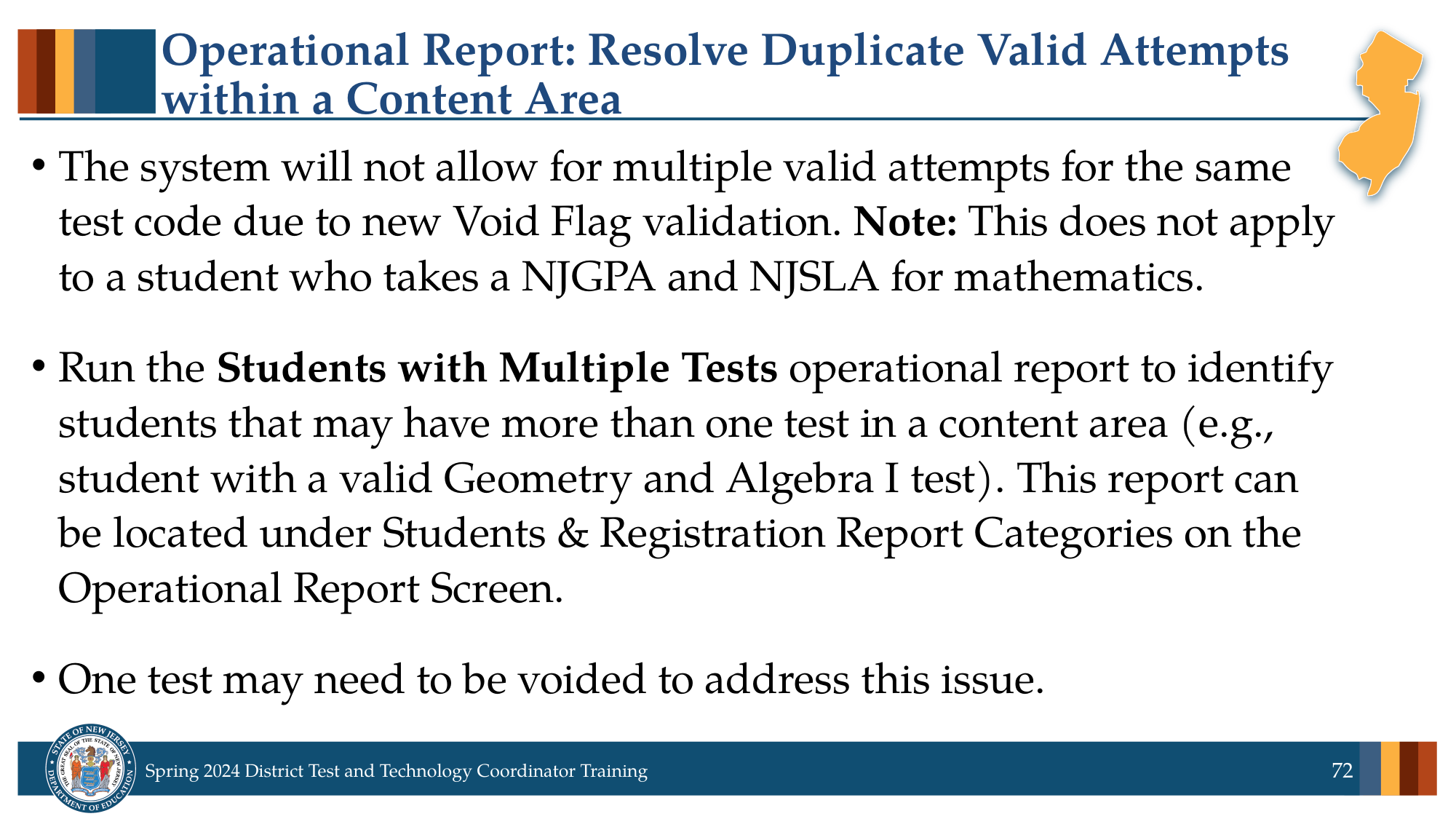

# Operational Report: Resolve Duplicate Valid Attempts within a Content Area
The system will not allow for multiple valid attempts for the same test code due to new Void Flag validation.​ Note: This does not apply to a student who takes a NJGPA and NJSLA for mathematics.
Run the Students with Multiple Tests operational report to identify students that may have more than one test in a content area (e.g., student with a valid Geometry and Algebra I test).​ This report can be located under Students & Registration Report Categories on the Operational Report Screen.
One test may need to be voided to address this issue.
72